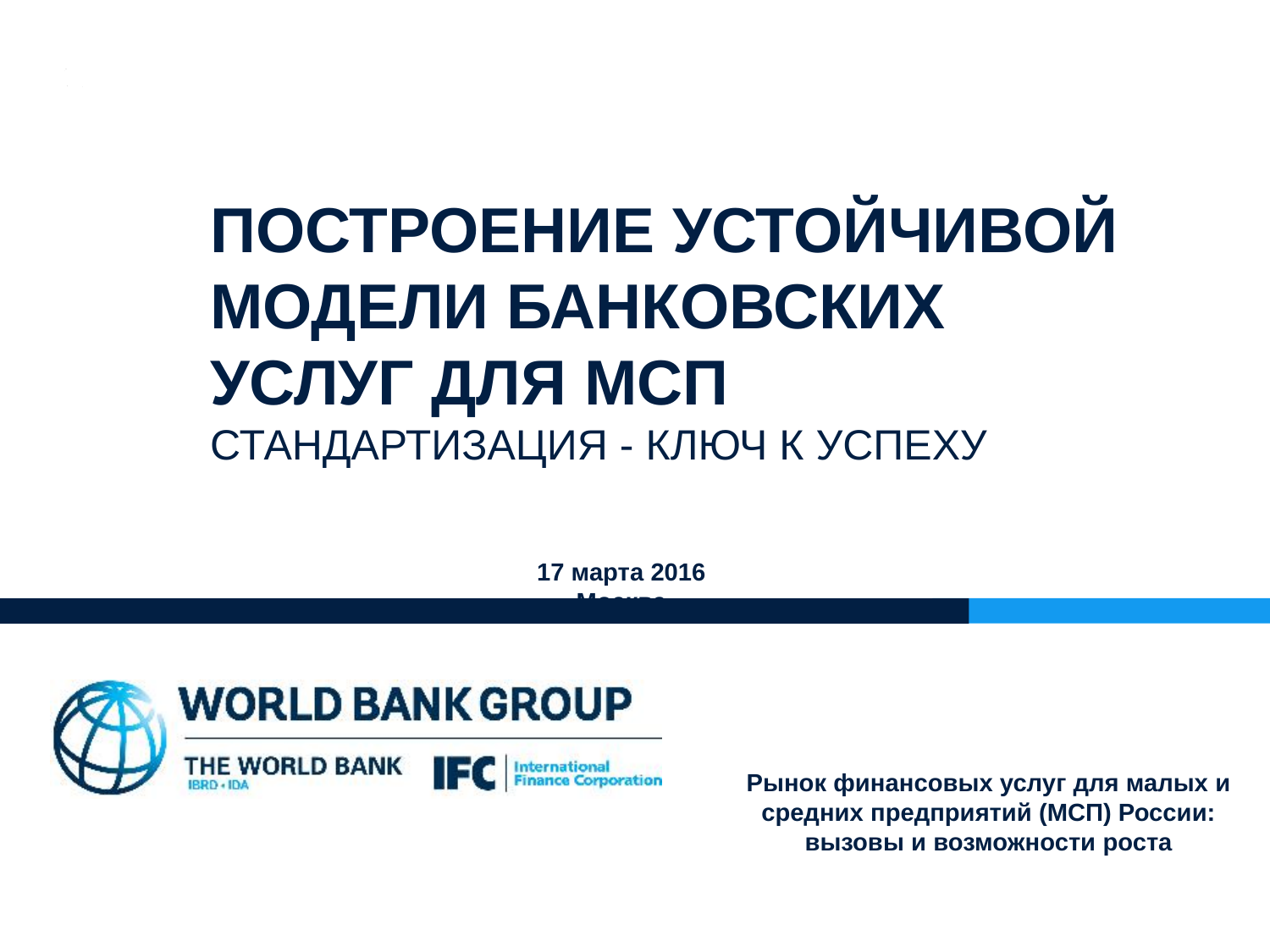

# Построение устойчивой модели банковских услуг для мсп
Стандартизация - ключ к успеху
17 марта 2016
Москва
Рынок финансовых услуг для малых и средних предприятий (МСП) России: вызовы и возможности роста